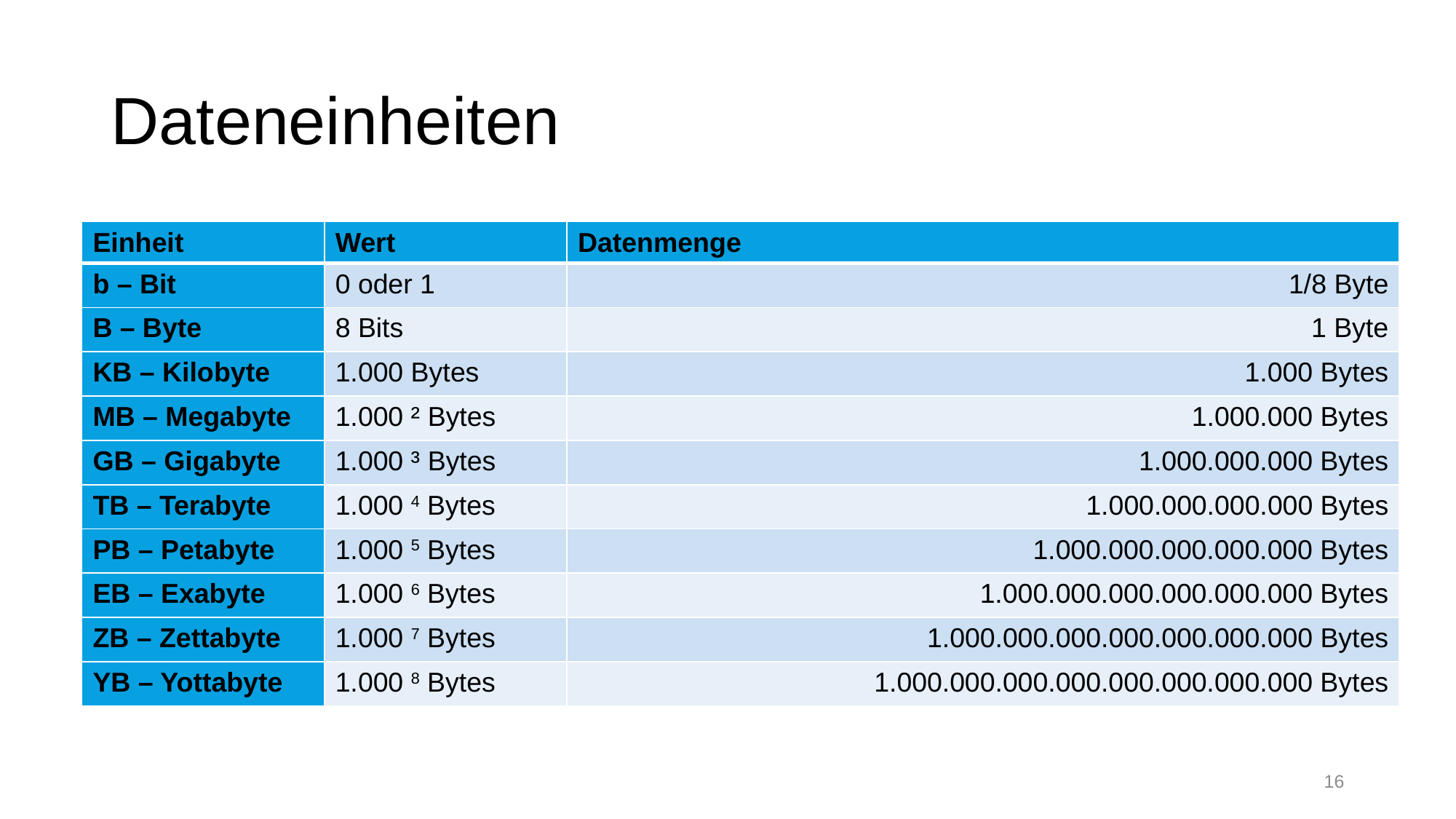

# Dateneinheiten
| Einheit | Wert | Datenmenge |
| --- | --- | --- |
| b – Bit | 0 oder 1 | 1/8 Byte |
| B – Byte | 8 Bits | 1 Byte |
| KB – Kilobyte | 1.000 Bytes | 1.000 Bytes |
| MB – Megabyte | 1.000 ² Bytes | 1.000.000 Bytes |
| GB – Gigabyte | 1.000 ³ Bytes | 1.000.000.000 Bytes |
| TB – Terabyte | 1.000 4 Bytes | 1.000.000.000.000 Bytes |
| PB – Petabyte | 1.000 5 Bytes | 1.000.000.000.000.000 Bytes |
| EB – Exabyte | 1.000 6 Bytes | 1.000.000.000.000.000.000 Bytes |
| ZB – Zettabyte | 1.000 7 Bytes | 1.000.000.000.000.000.000.000 Bytes |
| YB – Yottabyte | 1.000 8 Bytes | 1.000.000.000.000.000.000.000.000 Bytes |
16